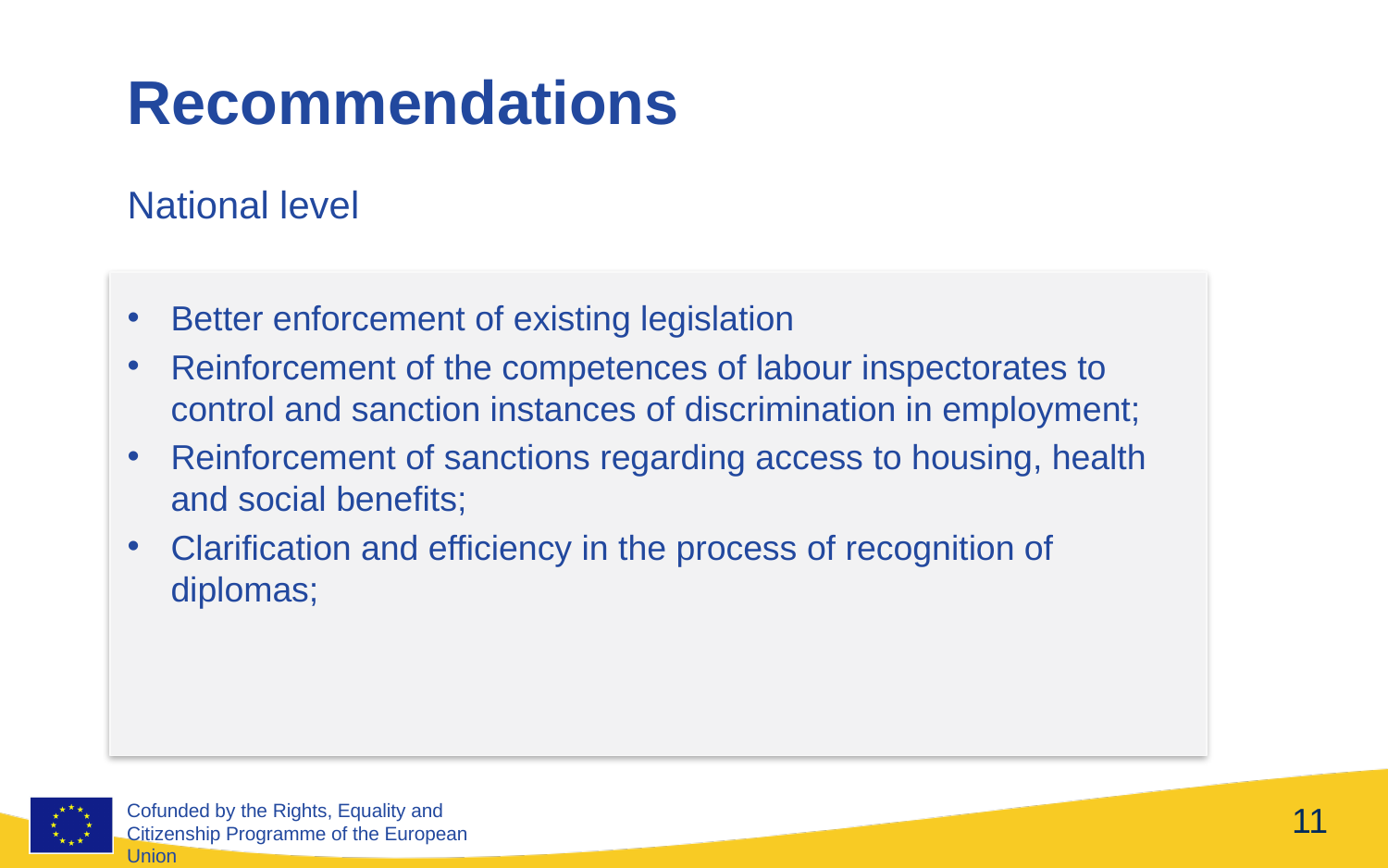

Recommendations
National level
Better enforcement of existing legislation
Reinforcement of the competences of labour inspectorates to control and sanction instances of discrimination in employment;
Reinforcement of sanctions regarding access to housing, health and social benefits;
Clarification and efficiency in the process of recognition of diplomas;
11